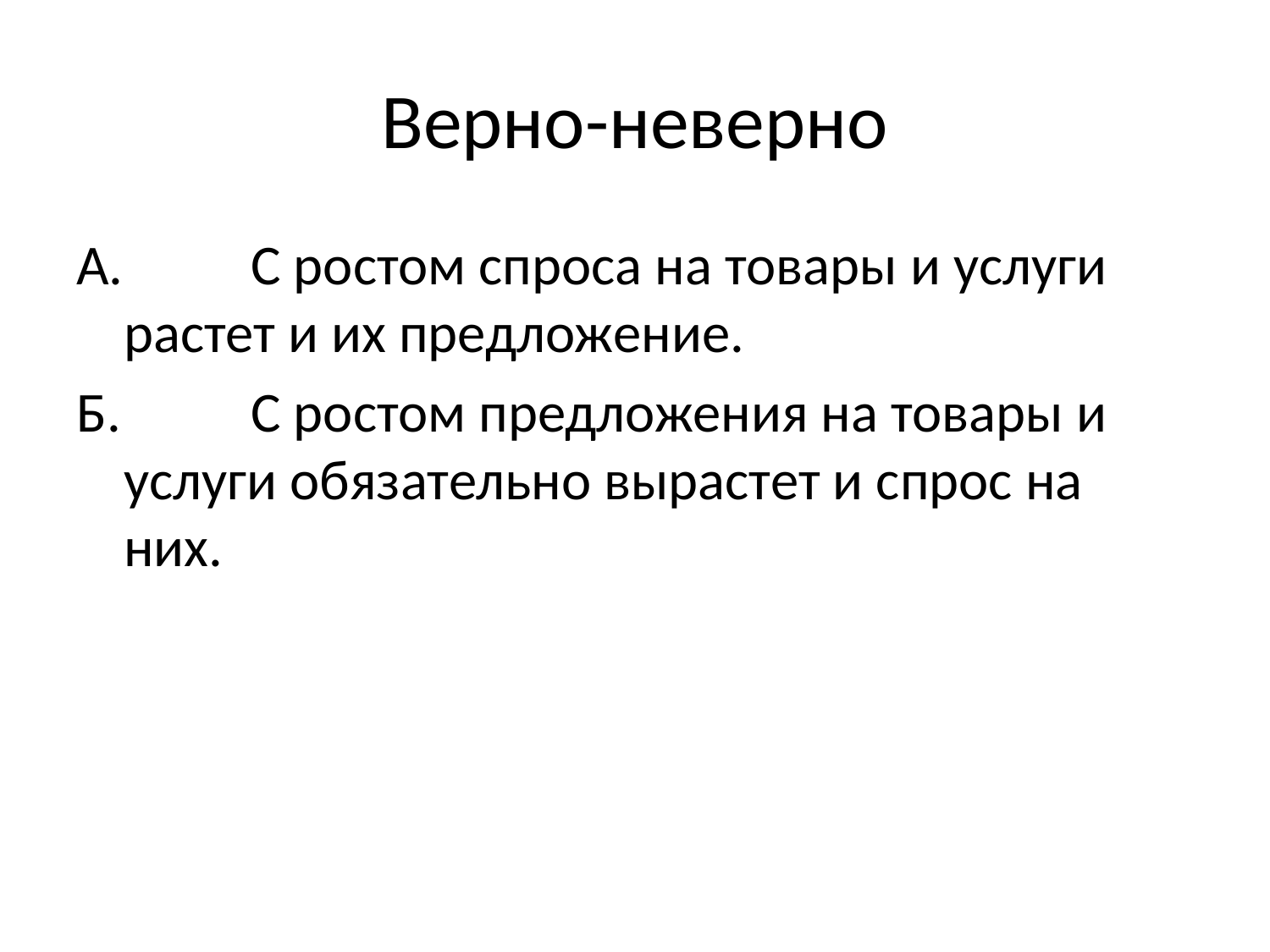

# Верно-неверно
А. 	С ростом спроса на товары и услуги растет и их предложение.
Б. 	С ростом предложения на товары и услуги обязательно вырастет и спрос на них.